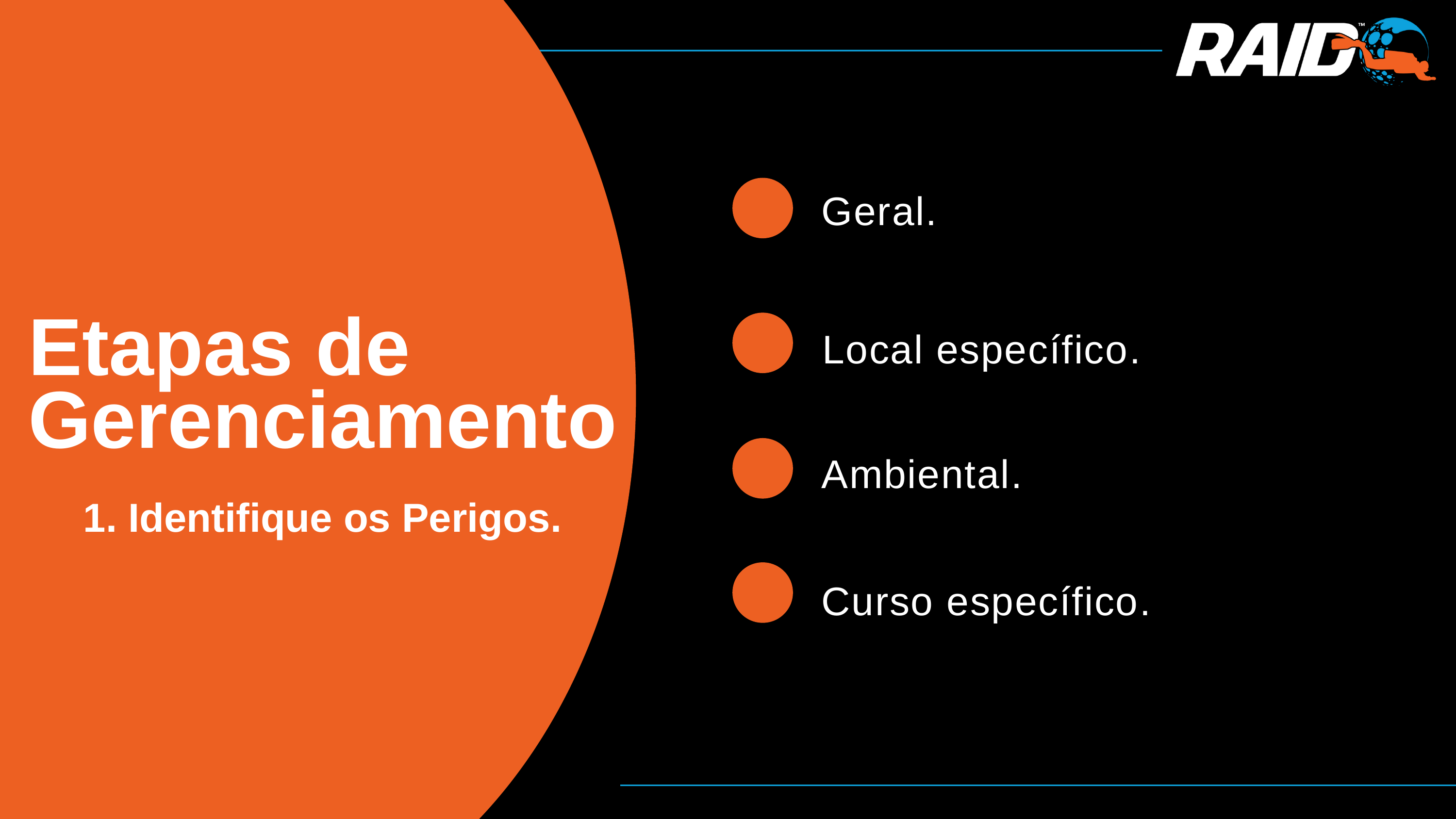

Geral.

Local específico.
Etapas de Gerenciamento

Ambiental.
1. Identifique os Perigos.

Curso específico.